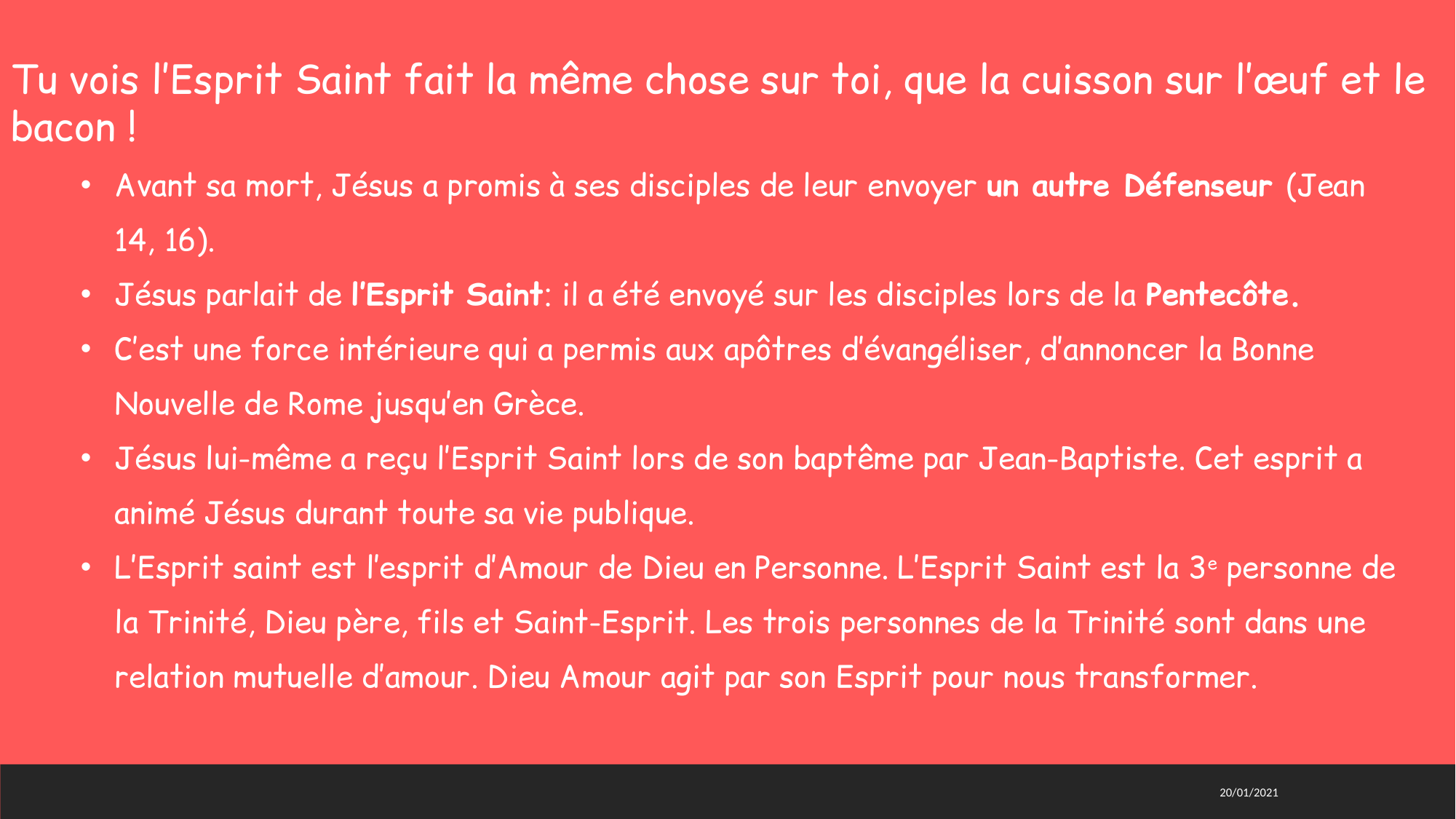

Tu vois l’Esprit Saint fait la même chose sur toi, que la cuisson sur l’œuf et le bacon !
Avant sa mort, Jésus a promis à ses disciples de leur envoyer un autre Défenseur (Jean 14, 16).
Jésus parlait de l’Esprit Saint: il a été envoyé sur les disciples lors de la Pentecôte.
C’est une force intérieure qui a permis aux apôtres d’évangéliser, d’annoncer la Bonne Nouvelle de Rome jusqu’en Grèce.
Jésus lui-même a reçu l’Esprit Saint lors de son baptême par Jean-Baptiste. Cet esprit a animé Jésus durant toute sa vie publique.
L’Esprit saint est l’esprit d’Amour de Dieu en Personne. L’Esprit Saint est la 3e personne de la Trinité, Dieu père, fils et Saint-Esprit. Les trois personnes de la Trinité sont dans une relation mutuelle d’amour. Dieu Amour agit par son Esprit pour nous transformer.

20/01/2021